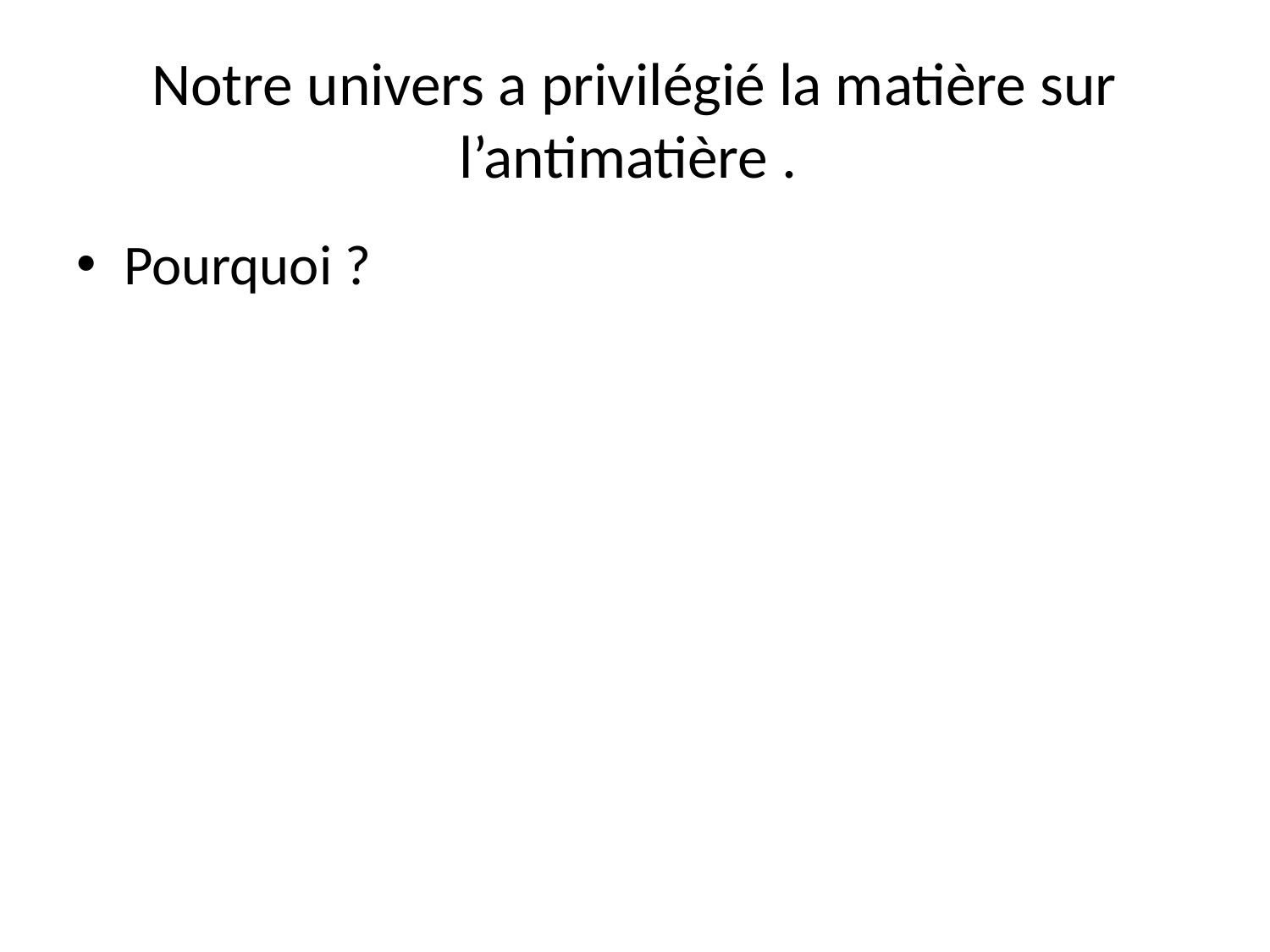

# Notre univers a privilégié la matière sur l’antimatière .
Pourquoi ?